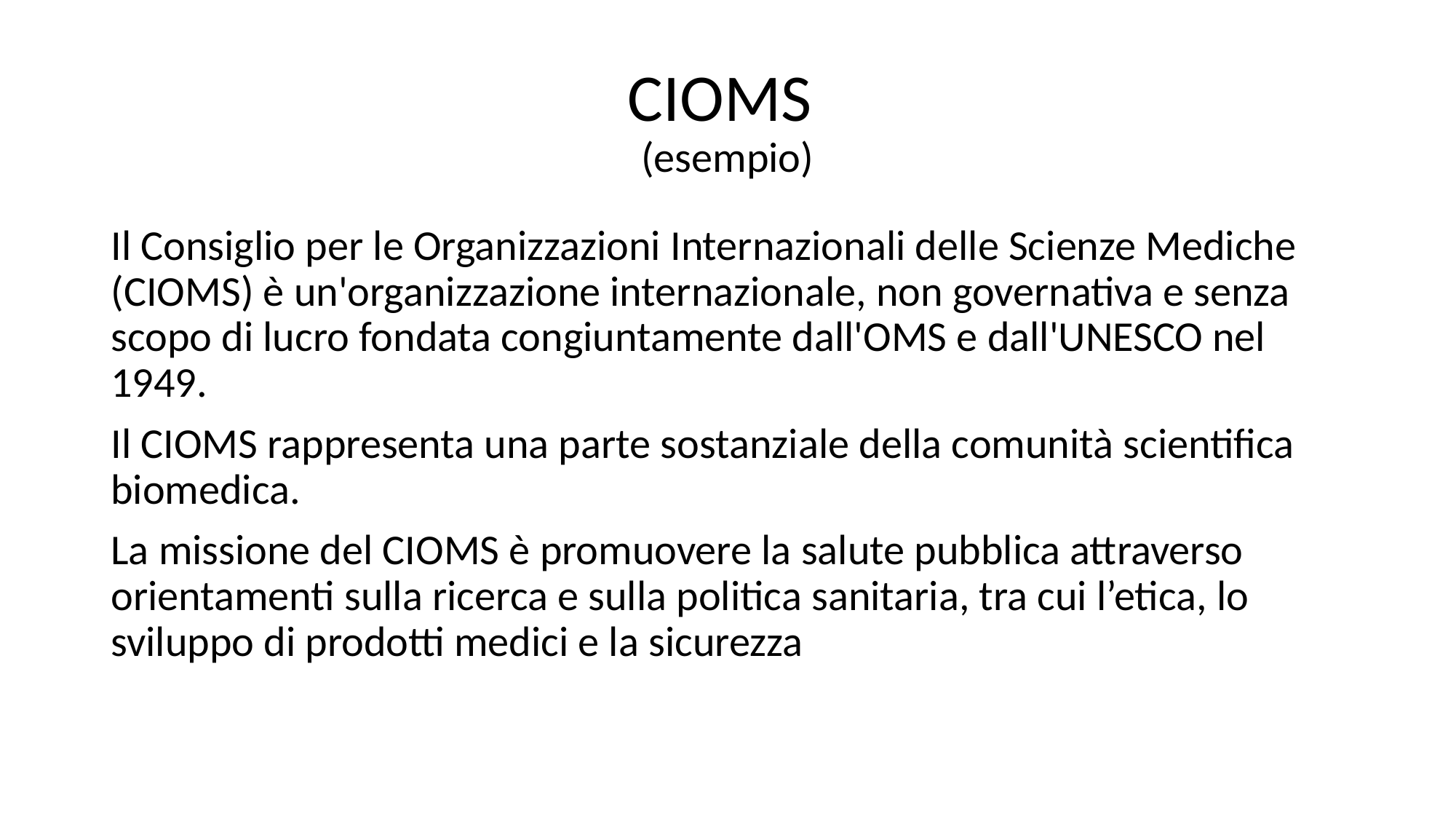

# CIOMS (esempio)
Il Consiglio per le Organizzazioni Internazionali delle Scienze Mediche (CIOMS) è un'organizzazione internazionale, non governativa e senza scopo di lucro fondata congiuntamente dall'OMS e dall'UNESCO nel 1949.
Il CIOMS rappresenta una parte sostanziale della comunità scientifica biomedica.
La missione del CIOMS è promuovere la salute pubblica attraverso orientamenti sulla ricerca e sulla politica sanitaria, tra cui l’etica, lo sviluppo di prodotti medici e la sicurezza